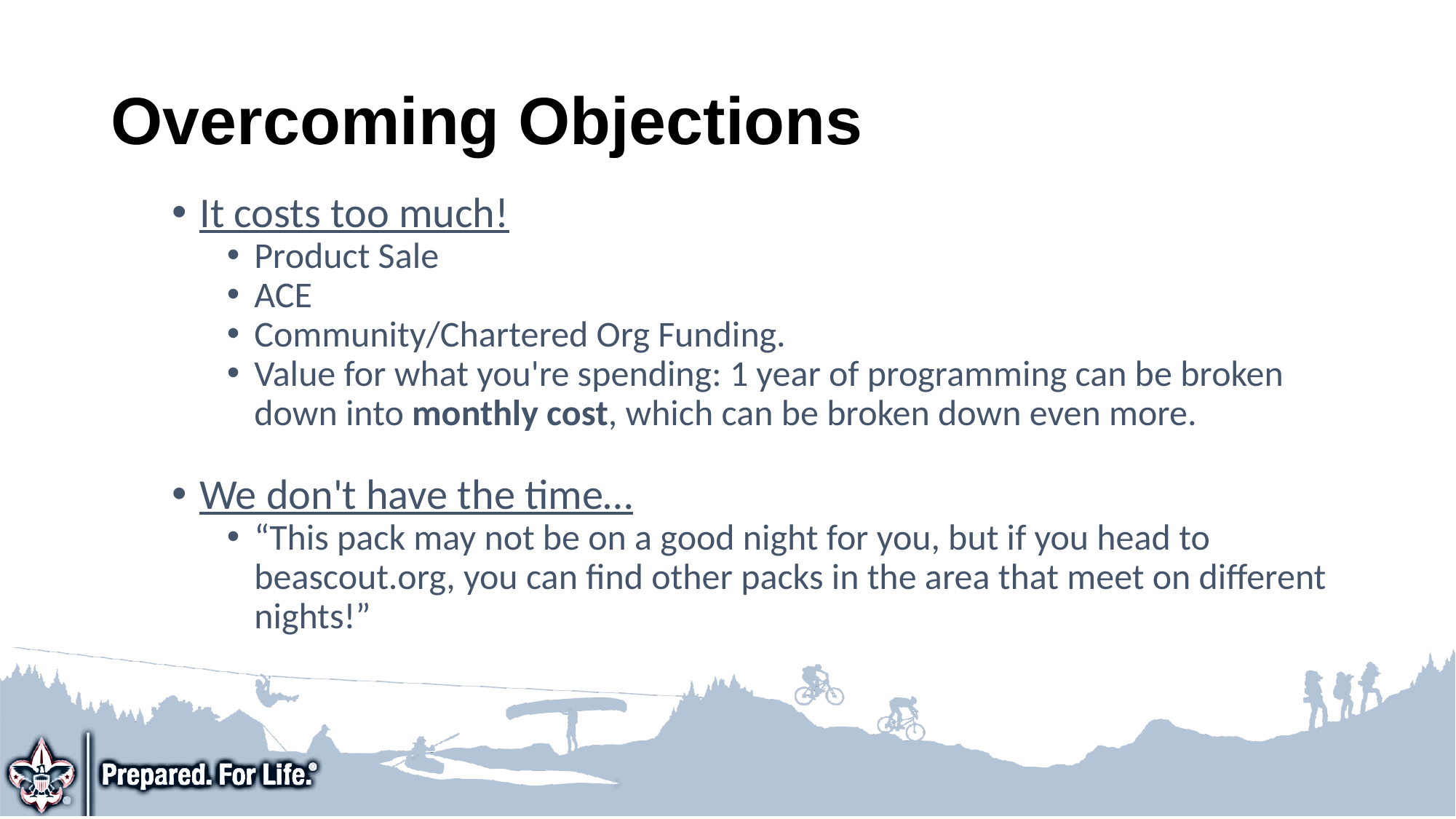

# Overcoming Objections
It costs too much!
Product Sale
ACE
Community/Chartered Org Funding.
Value for what you're spending: 1 year of programming can be broken down into monthly cost, which can be broken down even more.

We don't have the time…
“This pack may not be on a good night for you, but if you head to beascout.org, you can find other packs in the area that meet on different nights!”